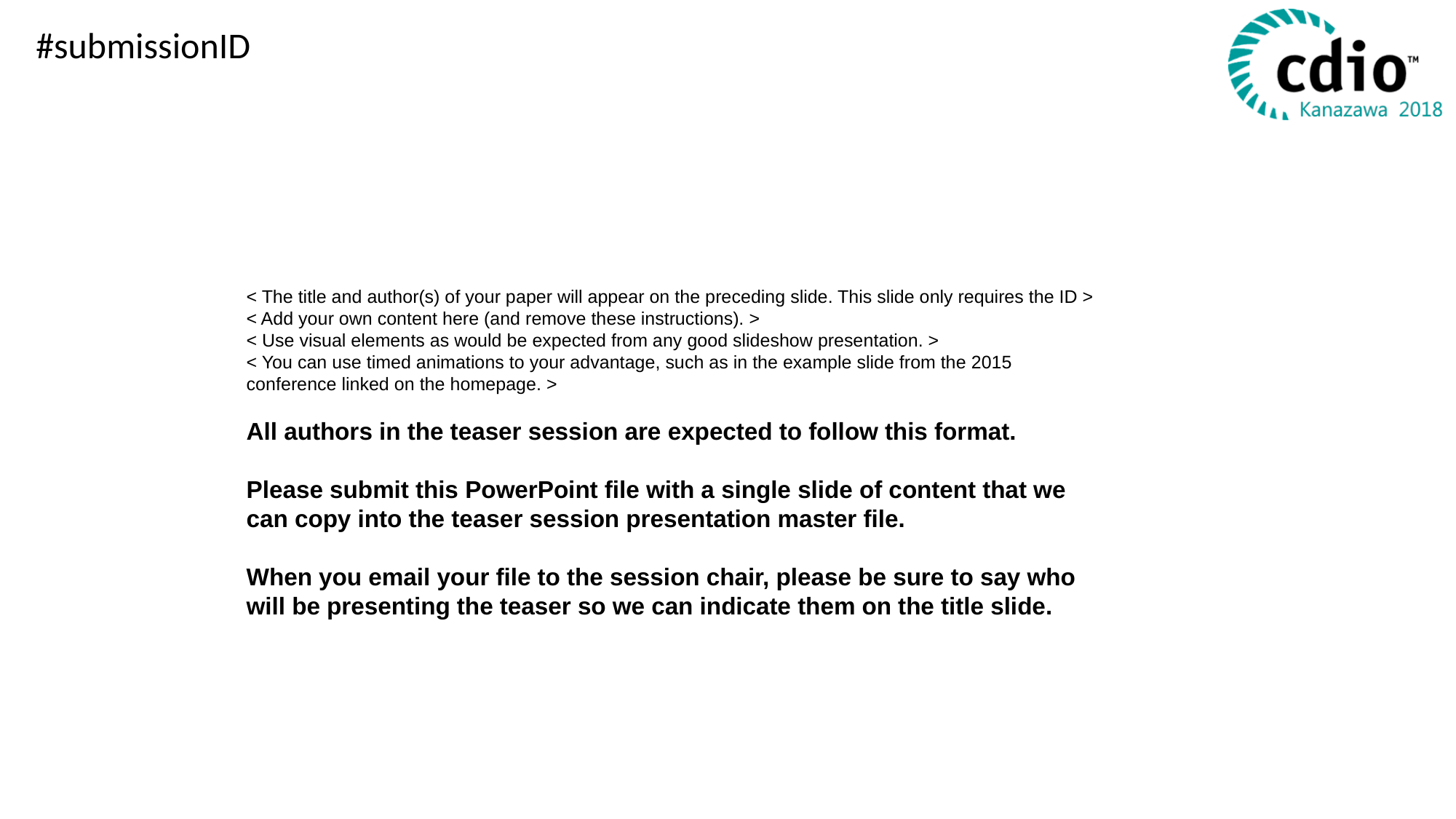

#submissionID
< The title and author(s) of your paper will appear on the preceding slide. This slide only requires the ID >
< Add your own content here (and remove these instructions). >
< Use visual elements as would be expected from any good slideshow presentation. >
< You can use timed animations to your advantage, such as in the example slide from the 2015 conference linked on the homepage. >

All authors in the teaser session are expected to follow this format.

Please submit this PowerPoint file with a single slide of content that we can copy into the teaser session presentation master file.

When you email your file to the session chair, please be sure to say who will be presenting the teaser so we can indicate them on the title slide.